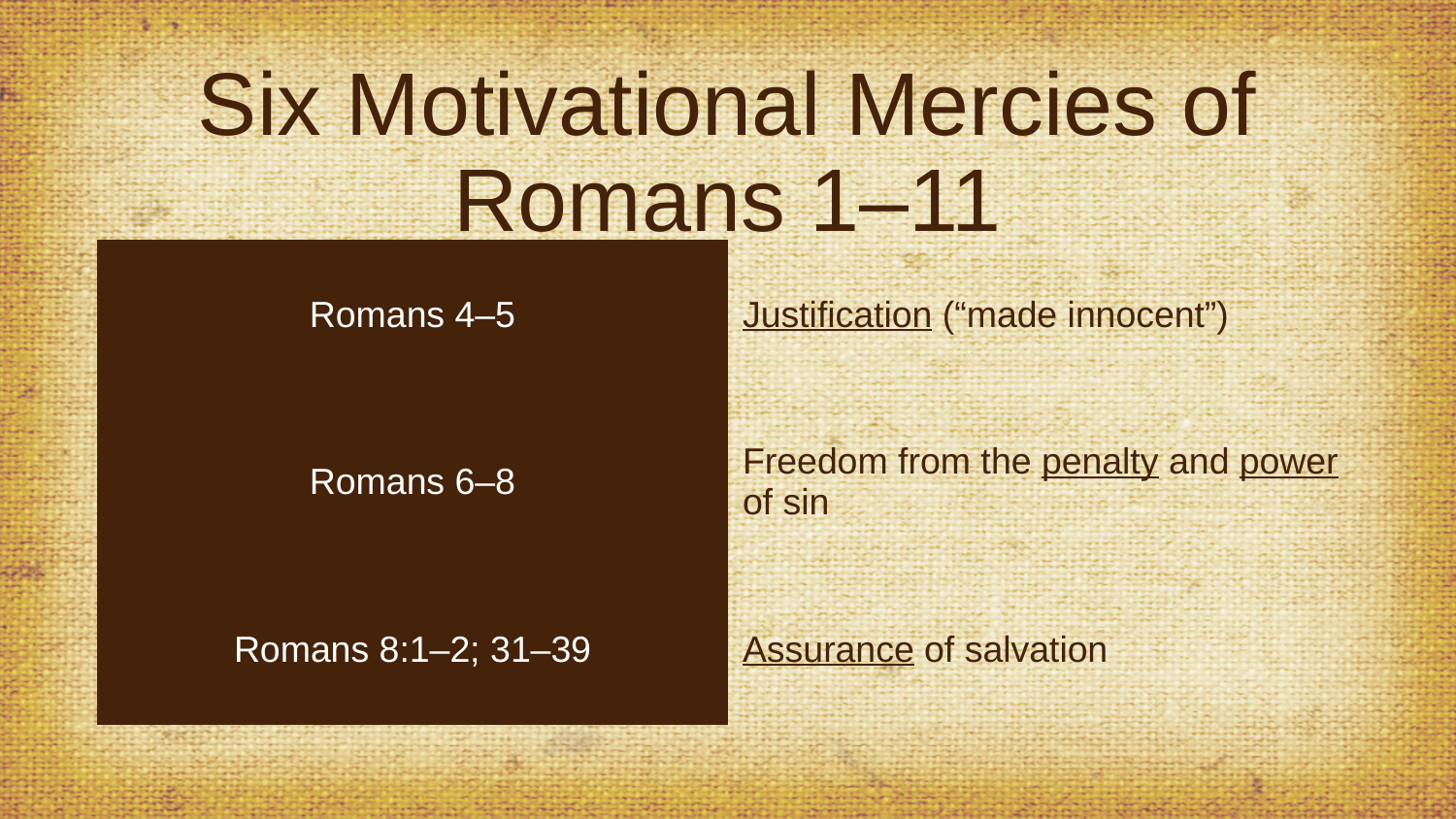

# Six Motivational Mercies of Romans 1–11
| Romans 4–5 | Justification (“made innocent”) |
| --- | --- |
| Romans 6–8 | Freedom from the penalty and power of sin |
| Romans 8:1–2; 31–39 | Assurance of salvation |